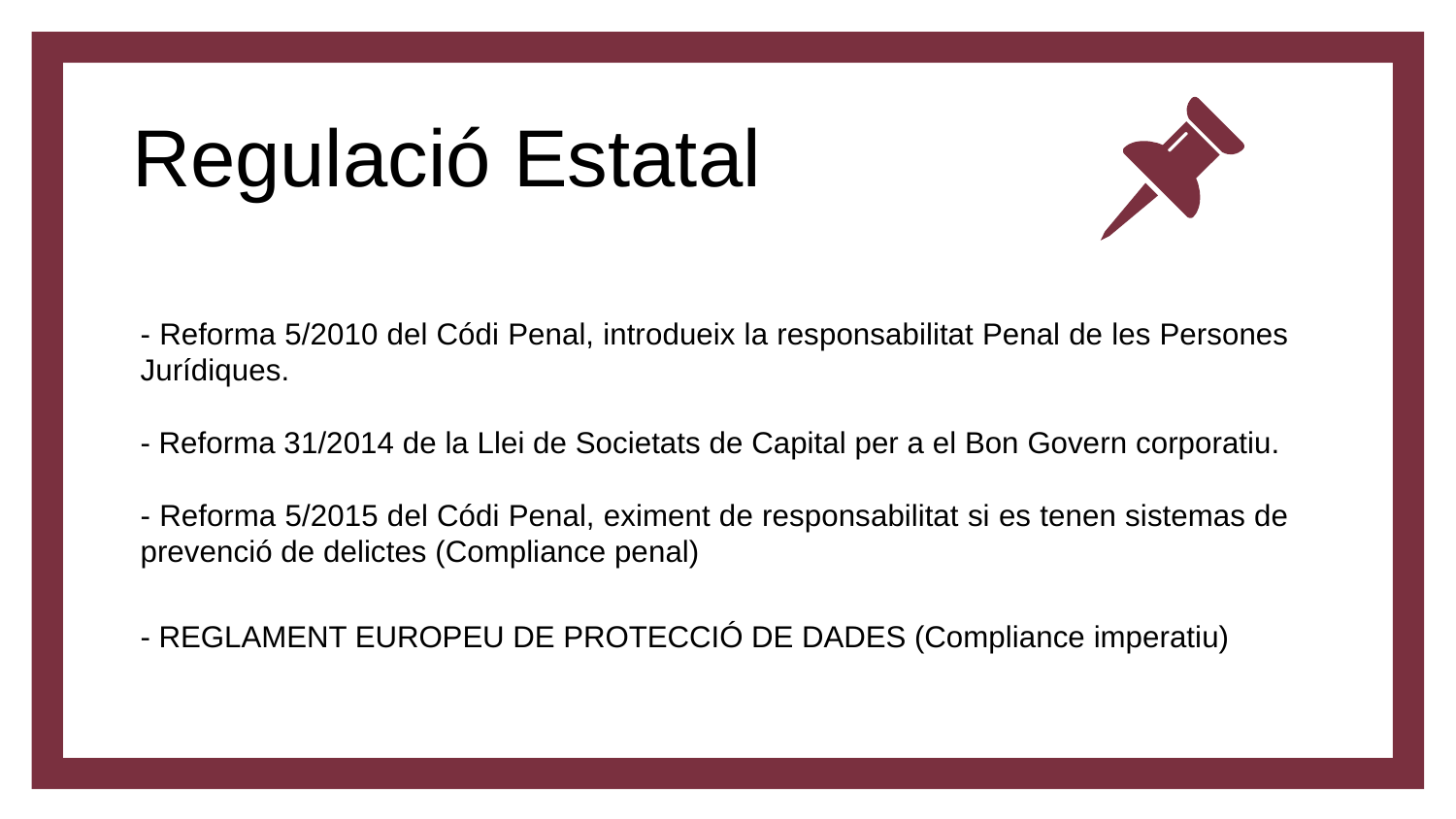

Regulació Estatal

- Reforma 5/2010 del Códi Penal, introdueix la responsabilitat Penal de les Persones Jurídiques.

- Reforma 31/2014 de la Llei de Societats de Capital per a el Bon Govern corporatiu.

- Reforma 5/2015 del Códi Penal, eximent de responsabilitat si es tenen sistemas de prevenció de delictes (Compliance penal)

- REGLAMENT EUROPEU DE PROTECCIÓ DE DADES (Compliance imperatiu)